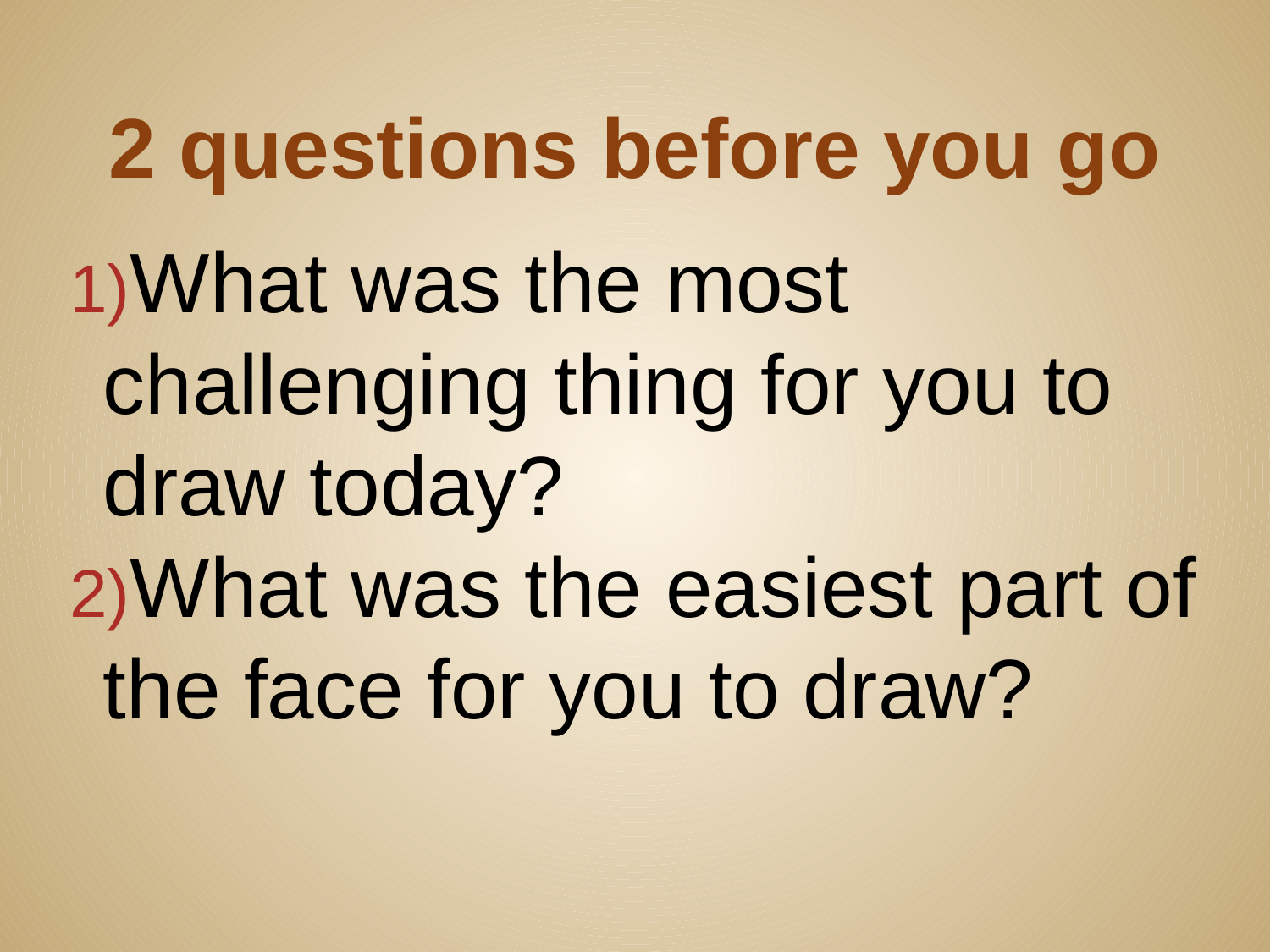

# 2 questions before you go
What was the most challenging thing for you to draw today?
What was the easiest part of the face for you to draw?